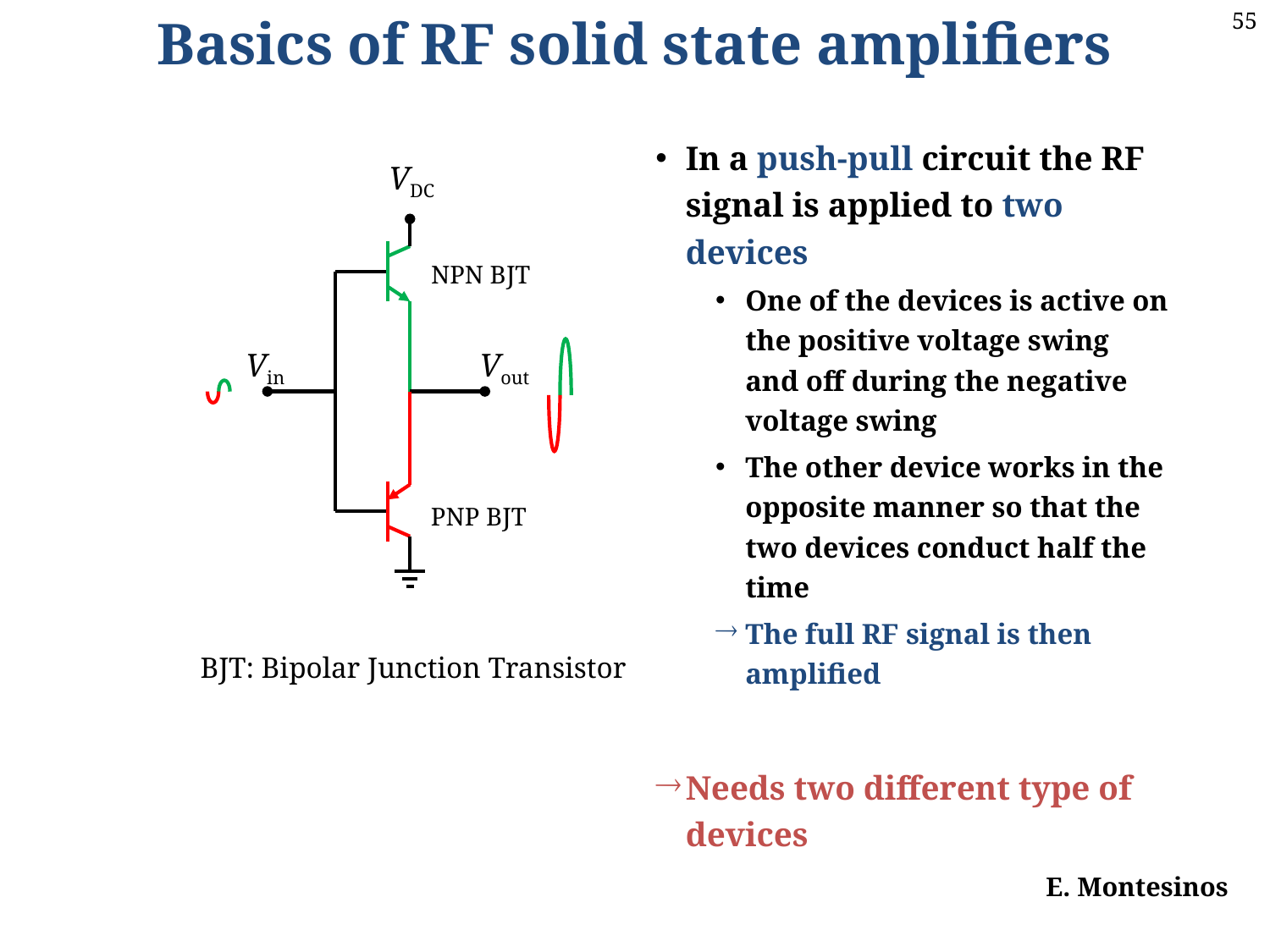

Basics of RF solid state amplifiers
In a push-pull circuit the RF signal is applied to two devices
One of the devices is active on the positive voltage swing and off during the negative voltage swing
The other device works in the opposite manner so that the two devices conduct half the time
The full RF signal is then amplified

Needs two different type of devices
VDC
NPN BJT
Vin
Vout

PNP BJT
BJT: Bipolar Junction Transistor
E. Montesinos